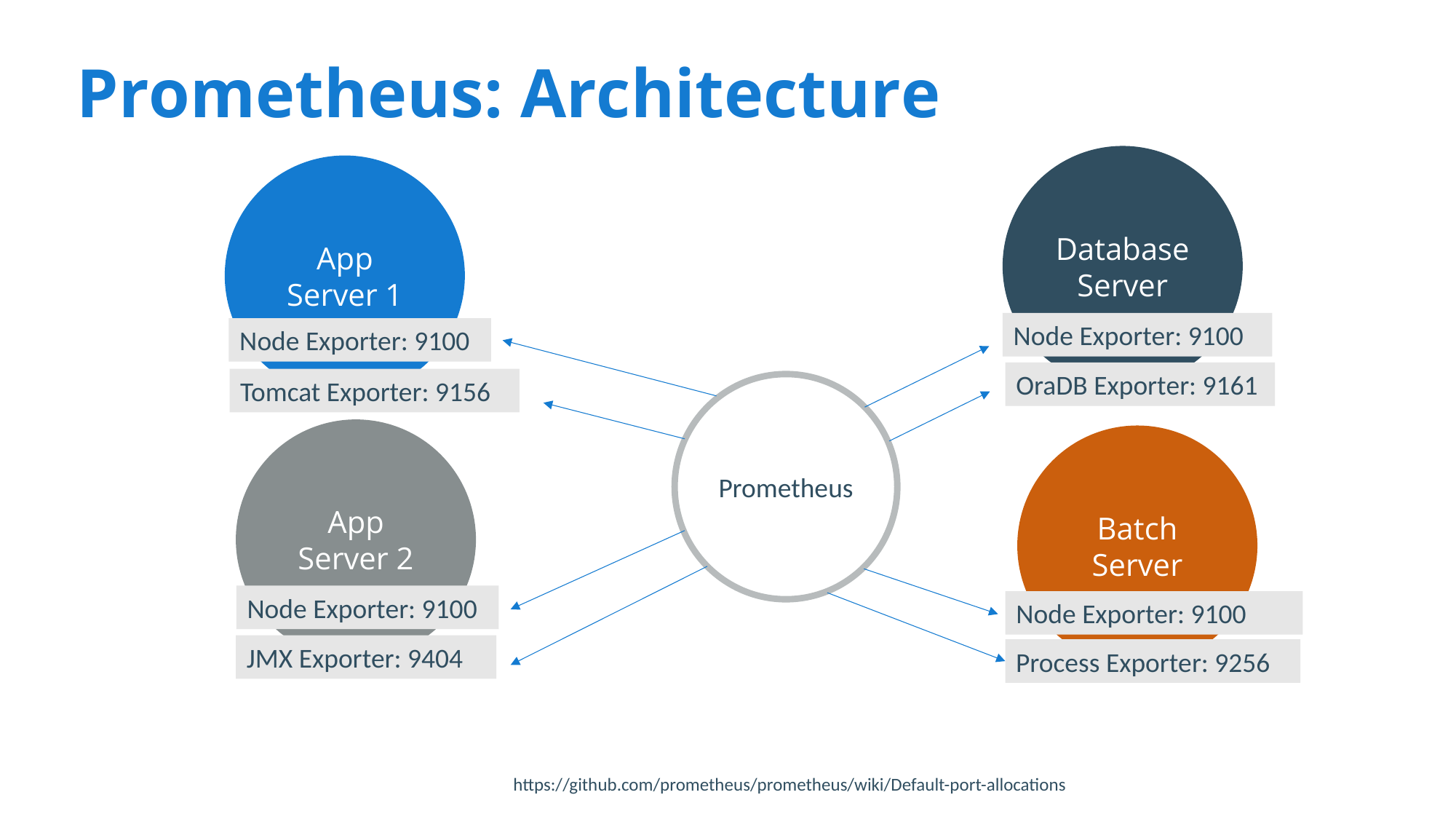

# Prometheus: Architecture
Database Server
App Server 1
Node Exporter: 9100
Node Exporter: 9100
OraDB Exporter: 9161
Tomcat Exporter: 9156
Prometheus
App Server 2
Batch Server
Node Exporter: 9100
Node Exporter: 9100
JMX Exporter: 9404
Process Exporter: 9256
https://github.com/prometheus/prometheus/wiki/Default-port-allocations